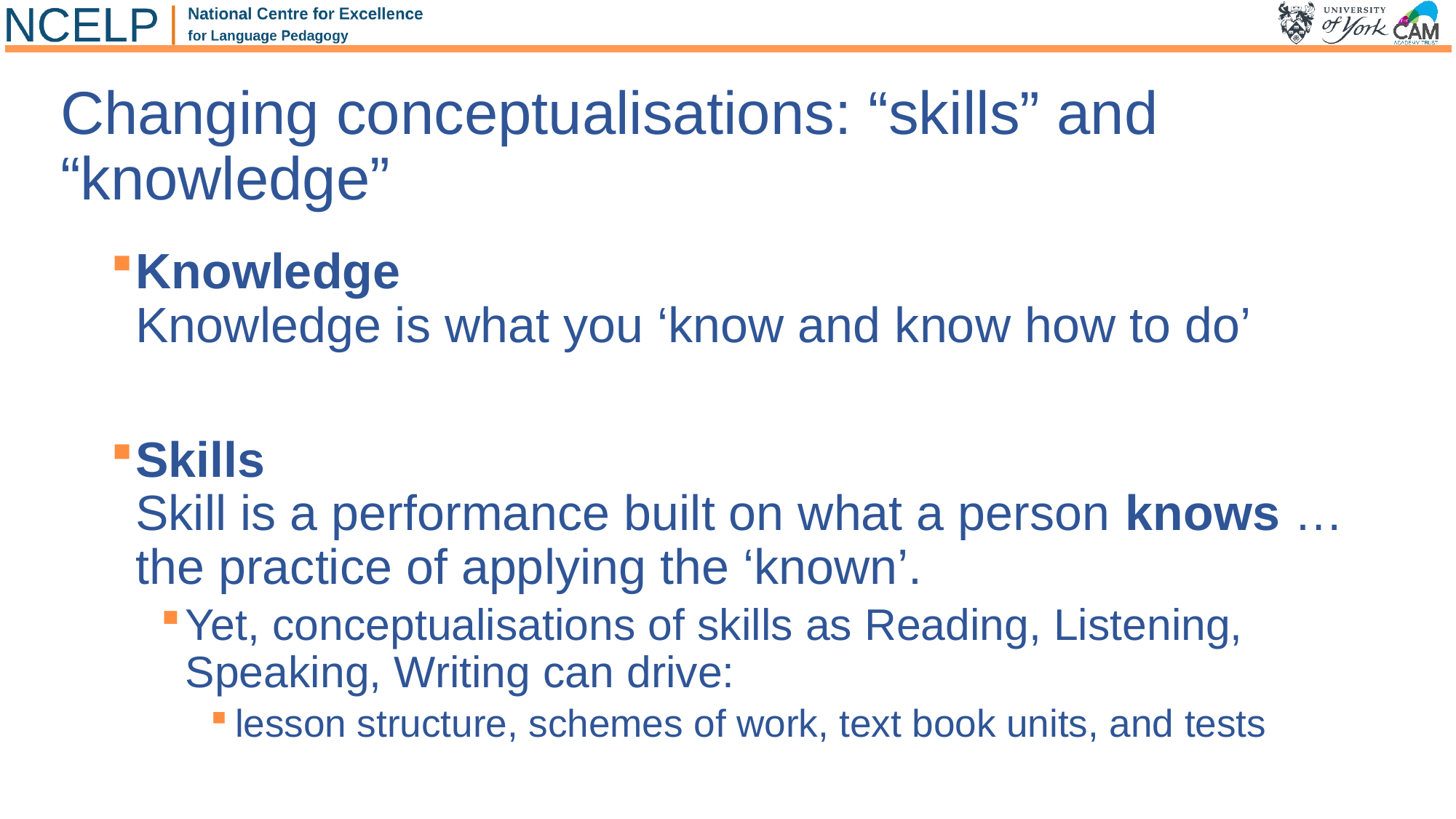

# Changing conceptualisations: “skills” and “knowledge”
Knowledge
Knowledge is what you ‘know and know how to do’

Skills
Skill is a performance built on what a person knows … the practice of applying the ‘known’.
Yet, conceptualisations of skills as Reading, Listening, Speaking, Writing can drive:
lesson structure, schemes of work, text book units, and tests